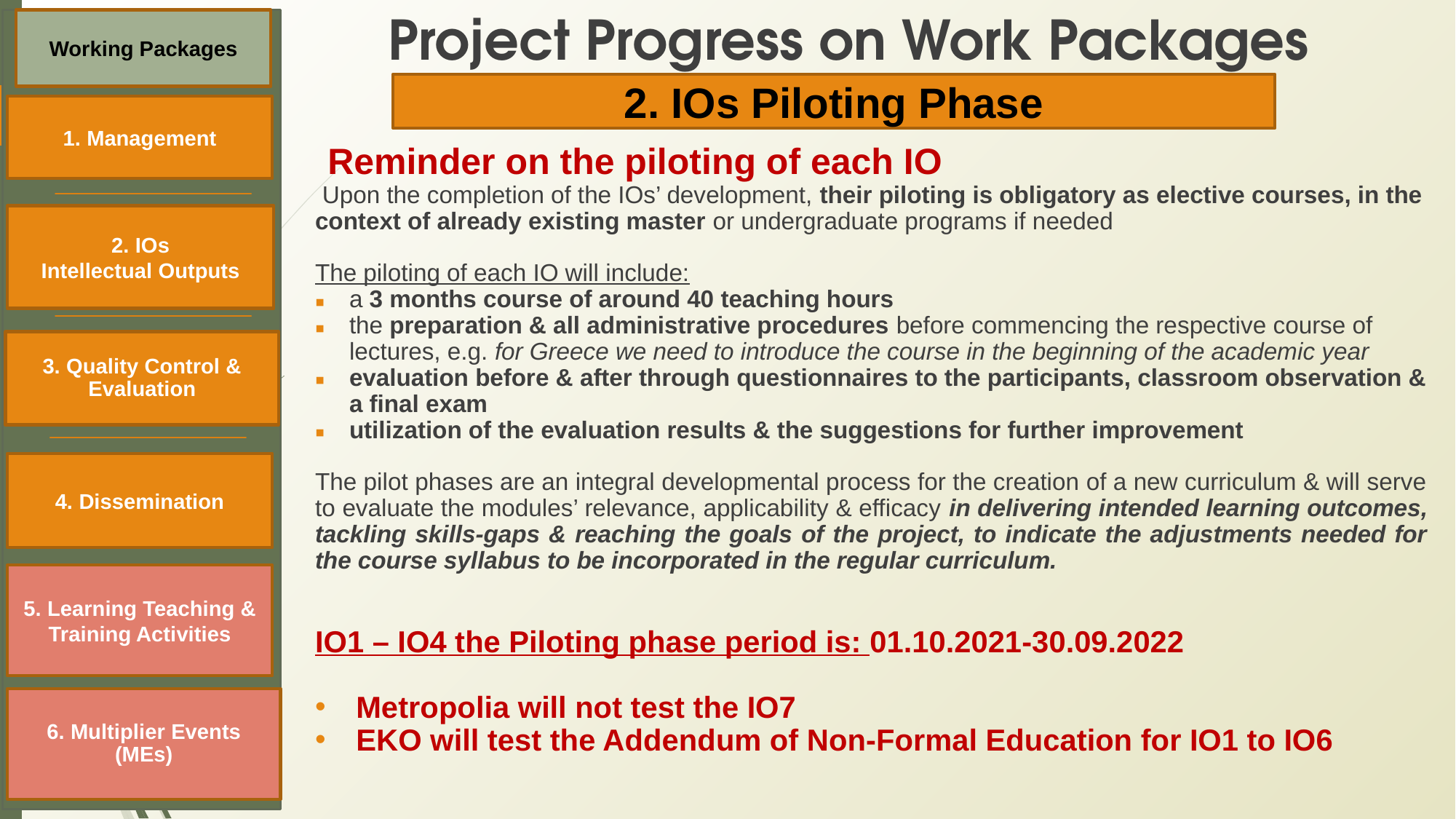

# Project Progress on Work Packages

Working Packages
2. IOs Piloting Phase
1. Management
Reminder on the piloting of each IO
 Upon the completion of the IOs’ development, their piloting is obligatory as elective courses, in the context of already existing master or undergraduate programs if needed

The piloting of each IO will include:
a 3 months course of around 40 teaching hours
the preparation & all administrative procedures before commencing the respective course of lectures, e.g. for Greece we need to introduce the course in the beginning of the academic year
evaluation before & after through questionnaires to the participants, classroom observation & a final exam
utilization of the evaluation results & the suggestions for further improvement

The pilot phases are an integral developmental process for the creation of a new curriculum & will serve to evaluate the modules’ relevance, applicability & efficacy in delivering intended learning outcomes, tackling skills-gaps & reaching the goals of the project, to indicate the adjustments needed for the course syllabus to be incorporated in the regular curriculum.

IO1 – IO4 the Piloting phase period is: 01.10.2021-30.09.2022

Metropolia will not test the IO7
EKO will test the Addendum of Non-Formal Education for IO1 to IO6

2. IOs
Intellectual Outputs
3. Quality Control & Evaluation
4. Dissemination
5. Learning Teaching & Training Activities
6. Multiplier Events (MEs)